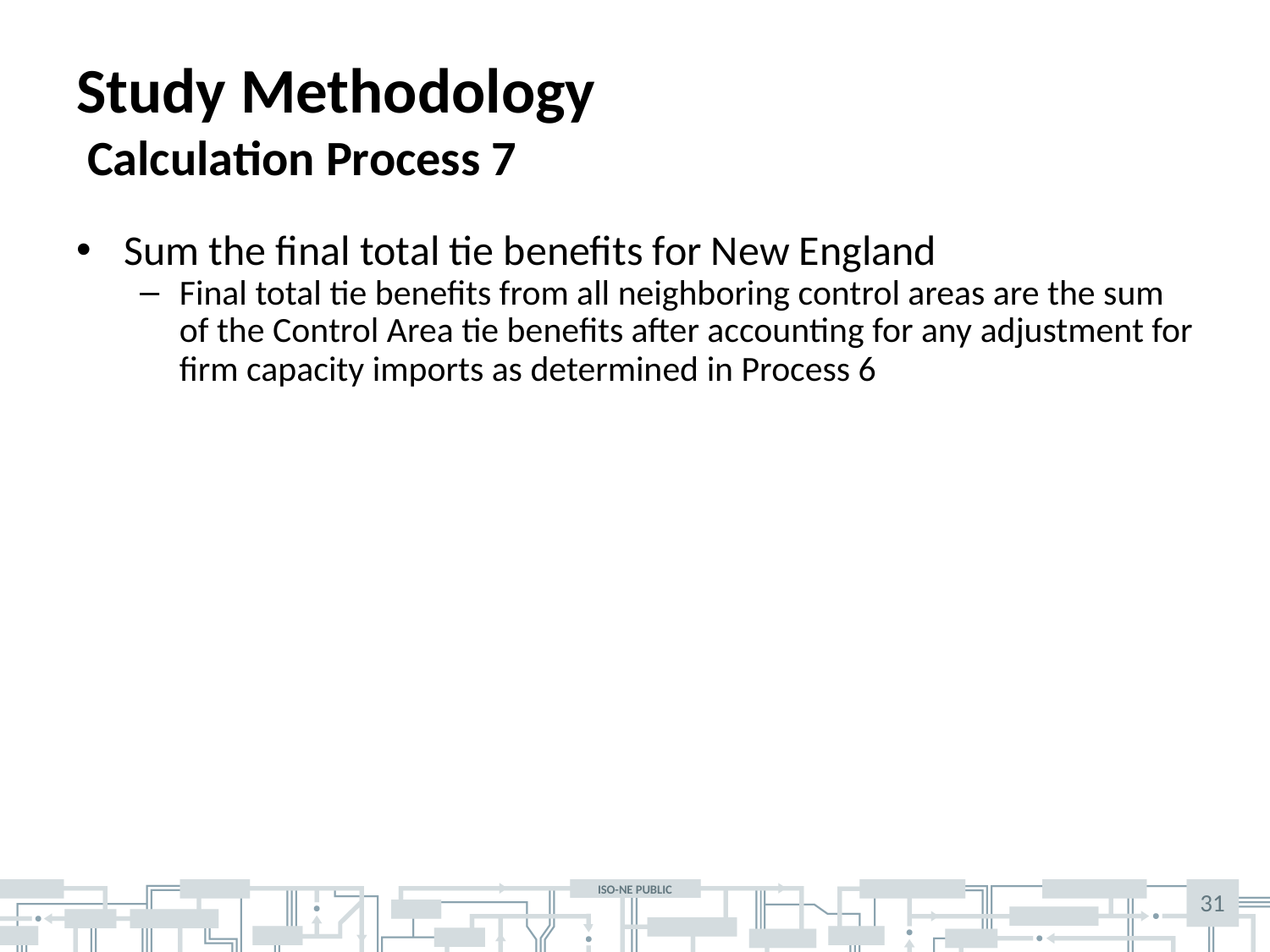

# Study Methodology Calculation Process 7
Sum the final total tie benefits for New England
Final total tie benefits from all neighboring control areas are the sum of the Control Area tie benefits after accounting for any adjustment for firm capacity imports as determined in Process 6
31